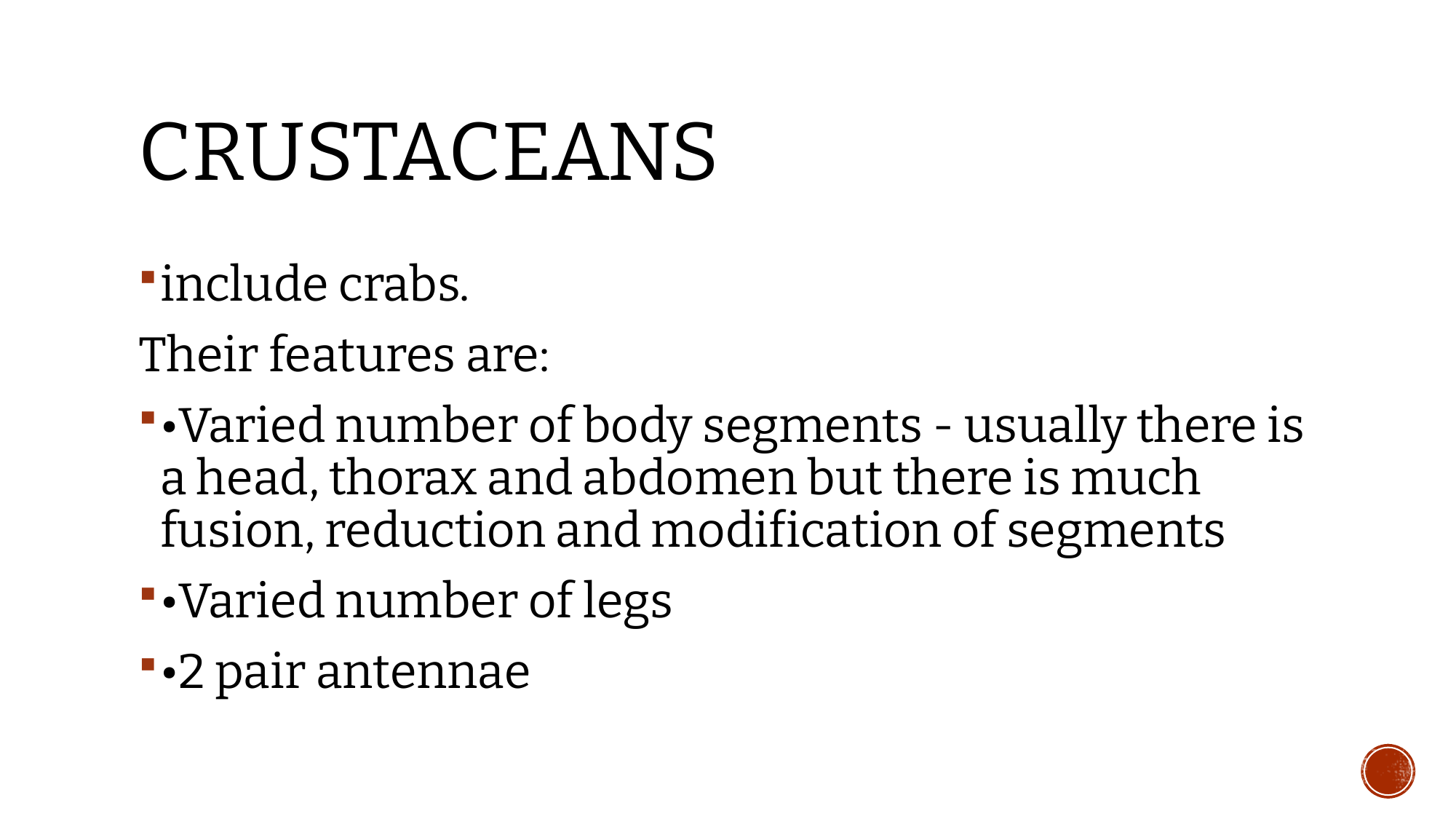

# Crustaceans
include crabs.
Their features are:
•Varied number of body segments - usually there is a head, thorax and abdomen but there is much fusion, reduction and modification of segments
•Varied number of legs
•2 pair antennae